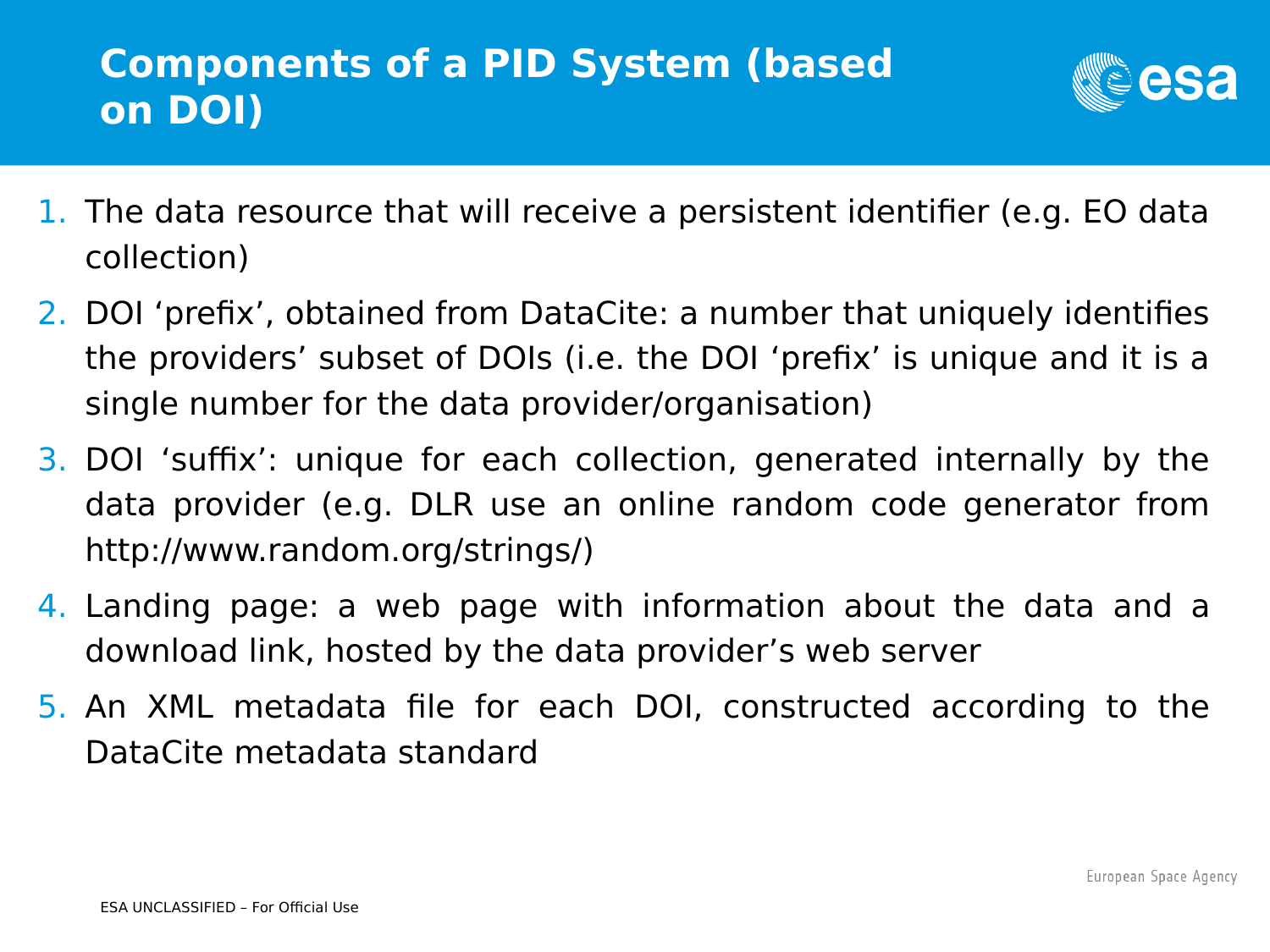

# Components of a PID System (based on DOI)
The data resource that will receive a persistent identifier (e.g. EO data collection)
DOI ‘prefix’, obtained from DataCite: a number that uniquely identifies the providers’ subset of DOIs (i.e. the DOI ‘prefix’ is unique and it is a single number for the data provider/organisation)
DOI ‘suffix’: unique for each collection, generated internally by the data provider (e.g. DLR use an online random code generator from http://www.random.org/strings/)
Landing page: a web page with information about the data and a download link, hosted by the data provider’s web server
An XML metadata file for each DOI, constructed according to the DataCite metadata standard